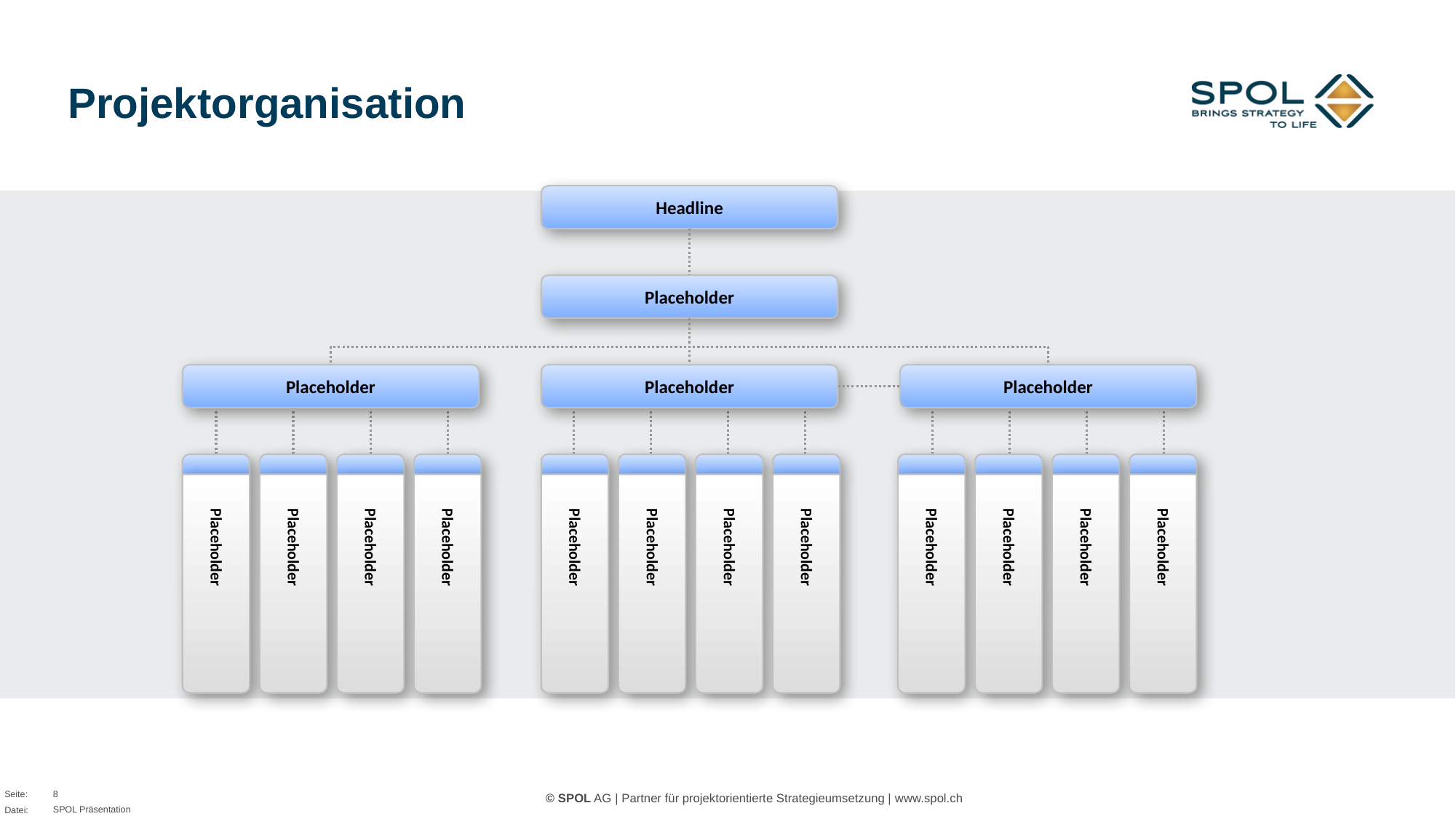

# Projektorganisation
Headline
Placeholder
Placeholder

Placeholder
Placeholder
Placeholder
Placeholder
Placeholder

Placeholder
Placeholder
Placeholder
Placeholder
Placeholder

Placeholder
Placeholder
Placeholder
Placeholder
8
SPOL Präsentation